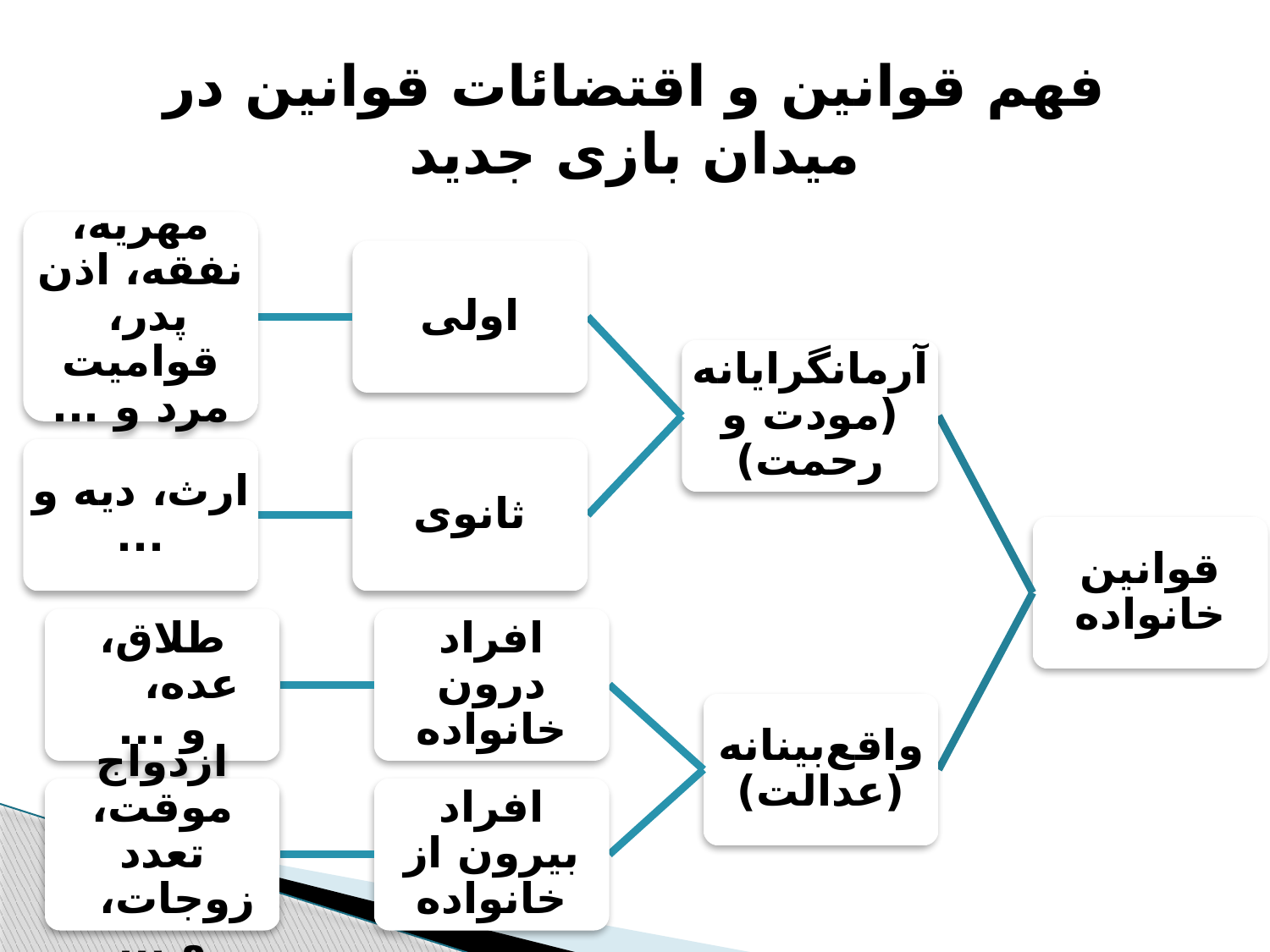

# فهم قوانین و اقتضائات قوانین در میدان بازی جدید
مهریه، نفقه، اذن پدر،  قوامیت مرد و ...
اولی

آرمانگرایانه (مودت و رحمت)

ارث، دیه و ...
ثانوی

قوانین خانواده
طلاق، عده،     و ...
افراد درون خانواده

واقع‌بینانه (عدالت)

ازدواج موقت، تعدد زوجات،   و ...
افراد بیرون از خانواده